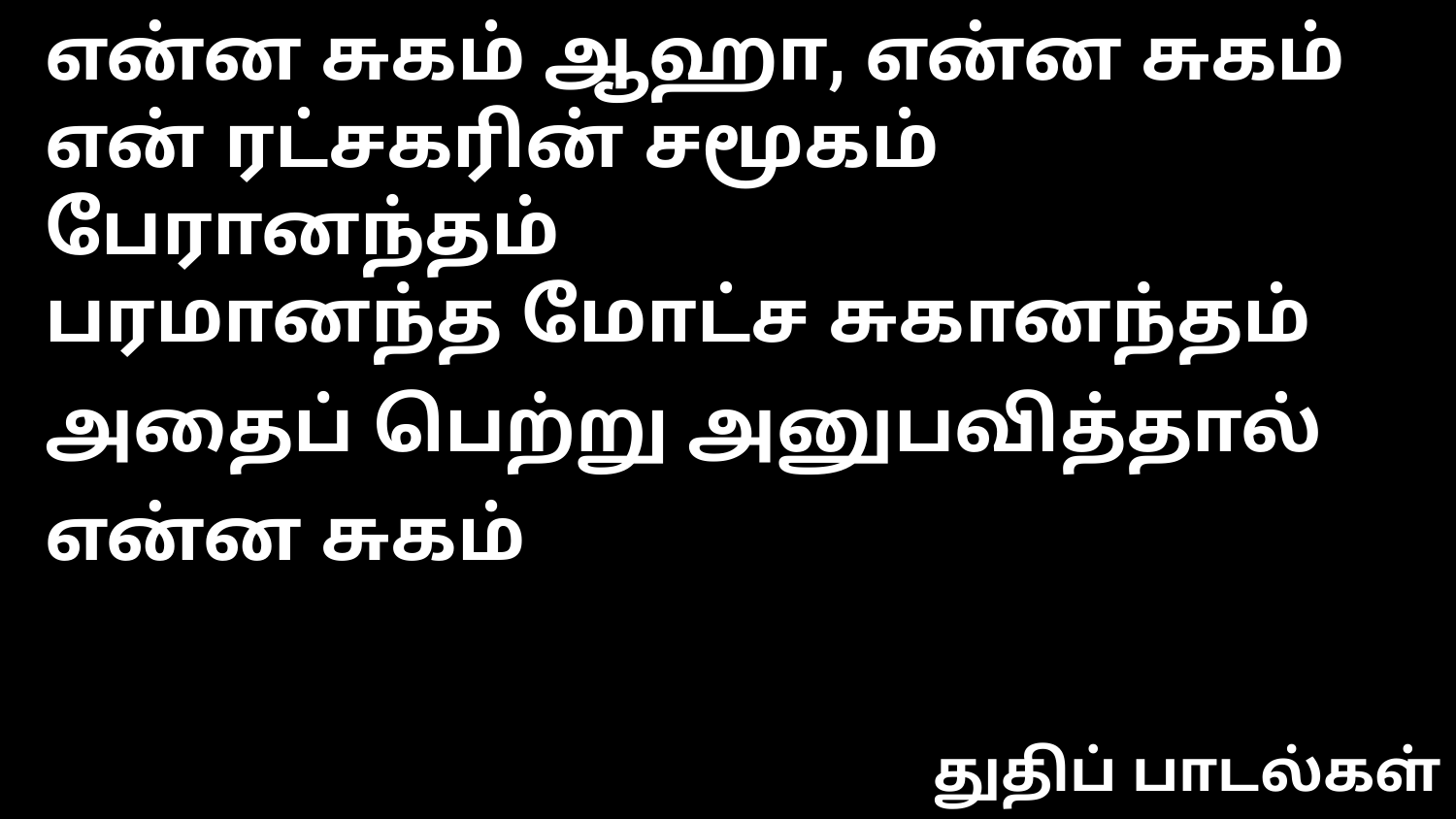

என்ன சுகம் ஆஹா, என்ன சுகம்
என் ரட்சகரின் சமூகம் பேரானந்தம்
பரமானந்த மோட்ச சுகானந்தம்
அதைப் பெற்று அனுபவித்தால் என்ன சுகம்
துதிப் பாடல்கள்